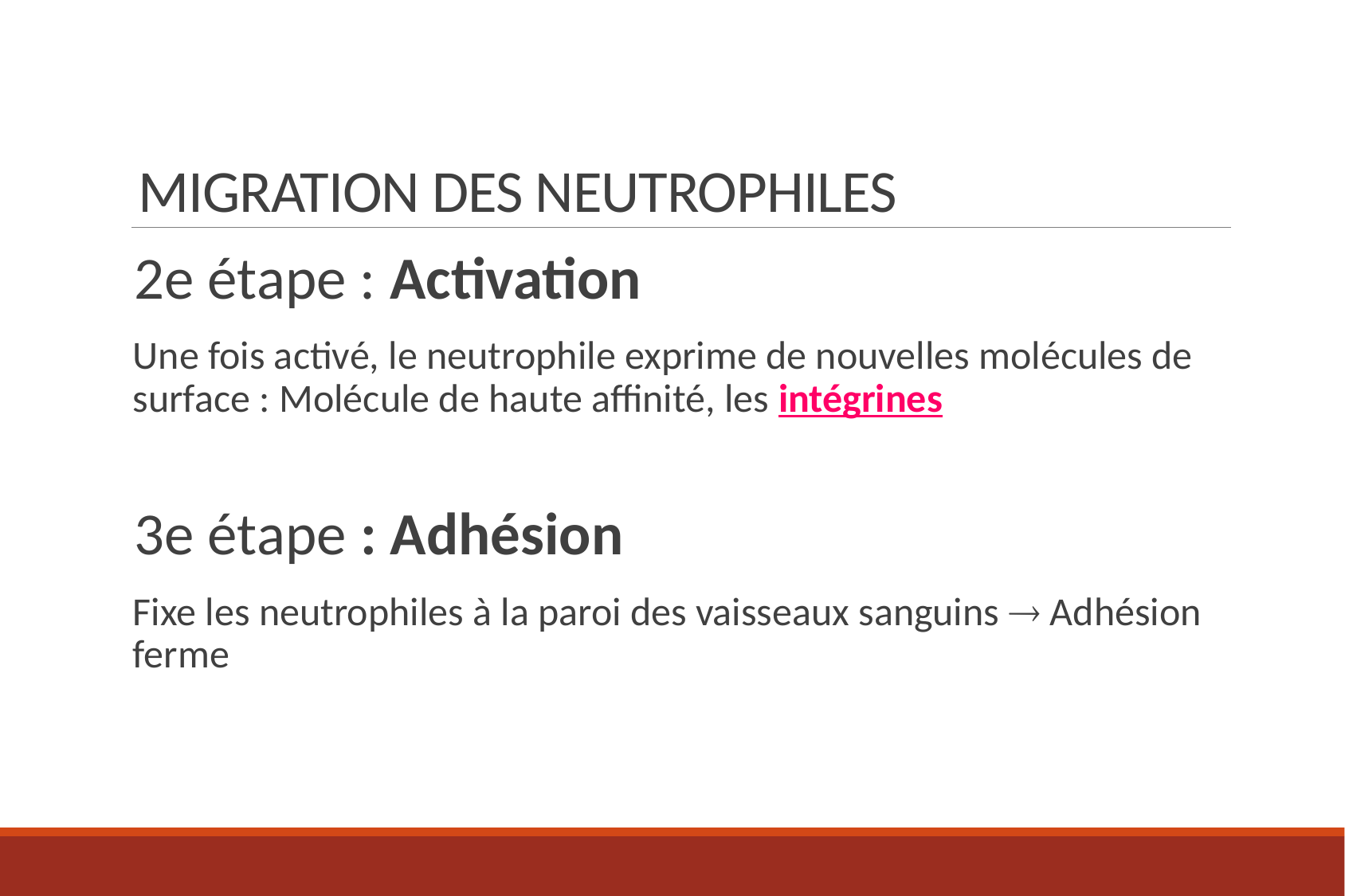

# Migration des Neutrophiles
2e étape : Activation
	Une fois activé, le neutrophile exprime de nouvelles molécules de surface : Molécule de haute affinité, les intégrines

3e étape : Adhésion
	Fixe les neutrophiles à la paroi des vaisseaux sanguins → Adhésion ferme